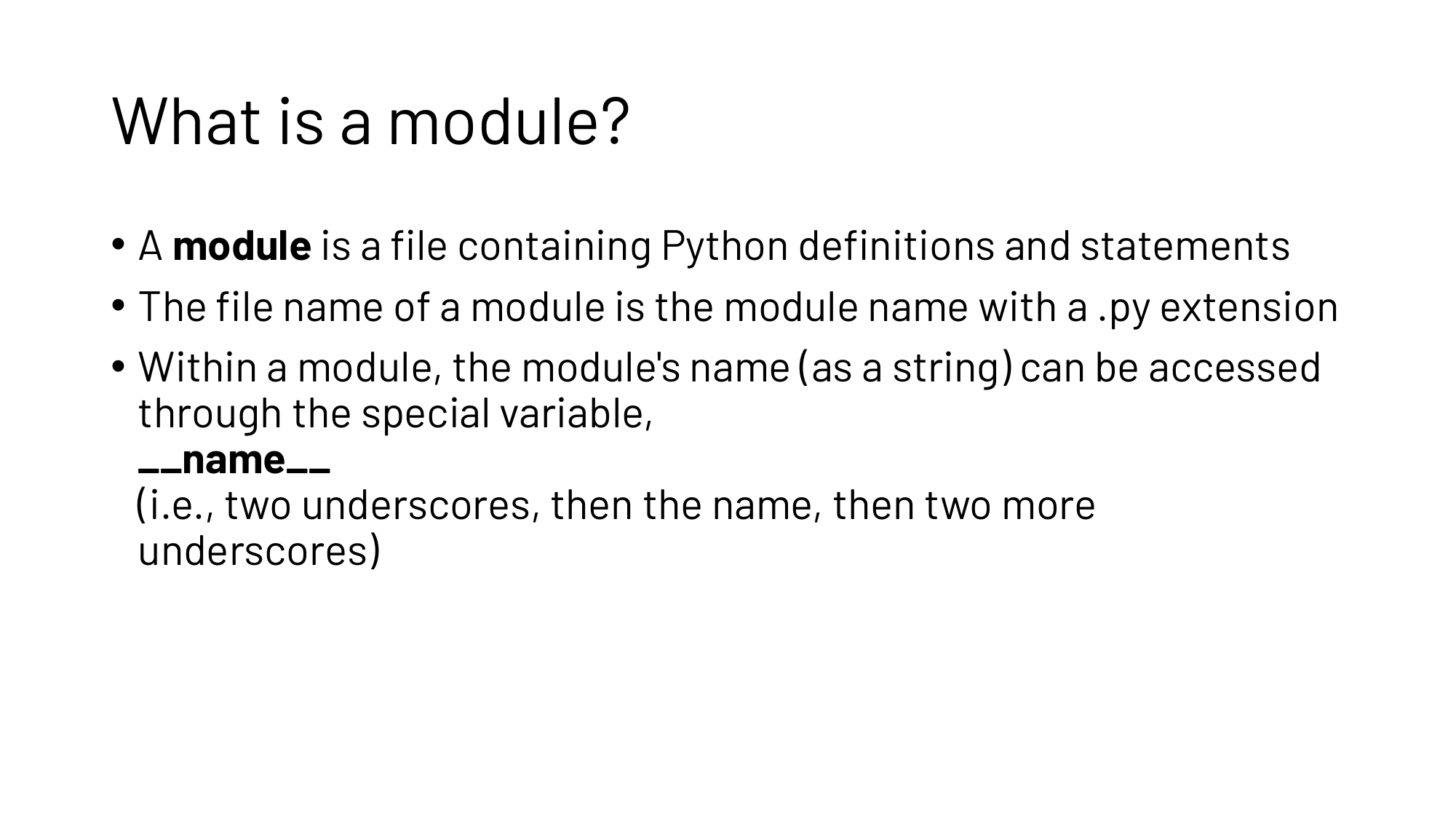

# What is a module?
A module is a file containing Python definitions and statements
The file name of a module is the module name with a .py extension
Within a module, the module's name (as a string) can be accessed through the special variable,
__name__
(i.e., two underscores, then the name, then two more underscores)